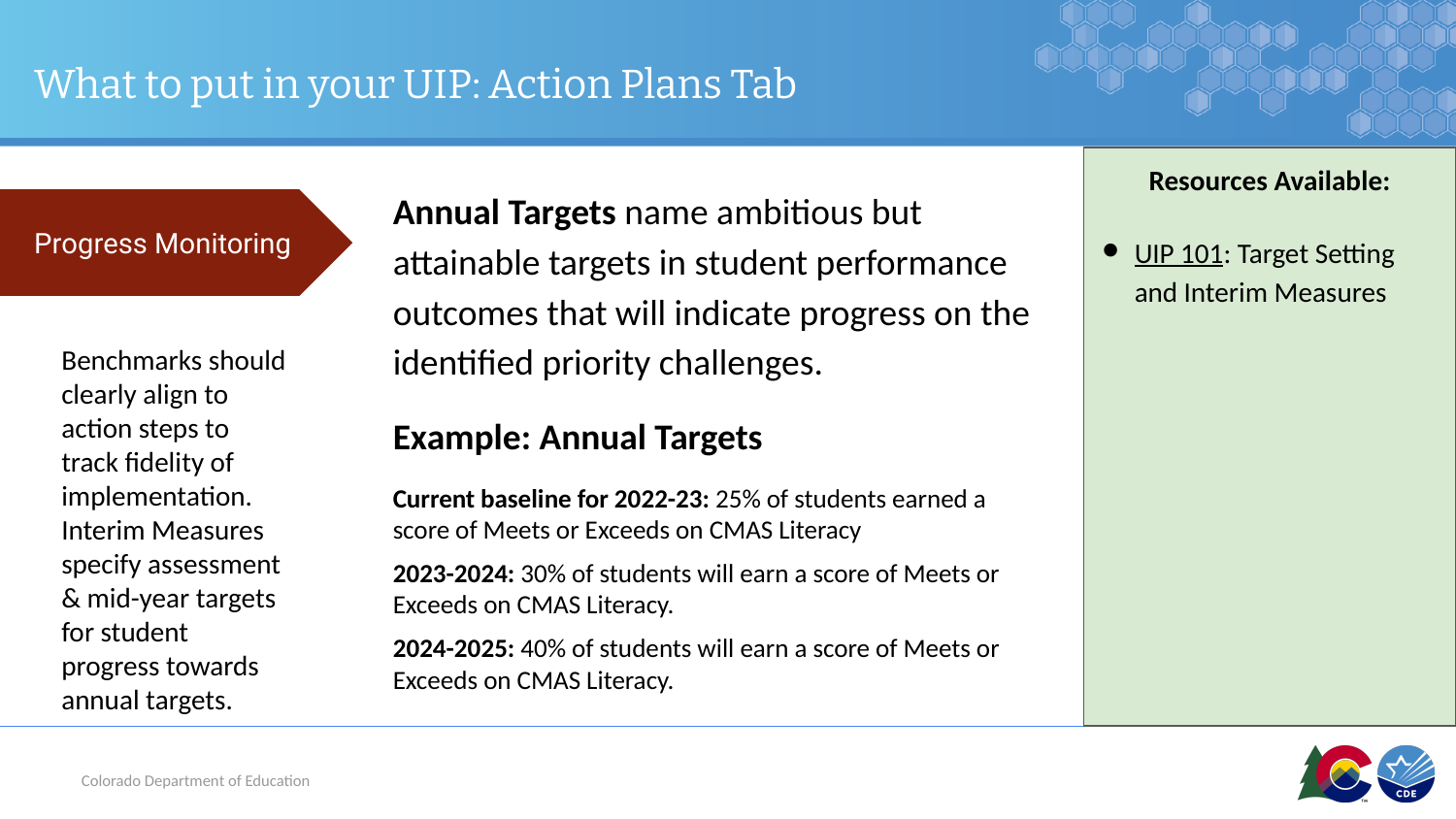

# What to put in your UIP: Action Plans Tab
Resources Available:

UIP 101: Target Setting and Interim Measures
Annual Targets name ambitious but attainable targets in student performance outcomes that will indicate progress on the identified priority challenges.
Example: Annual Targets
Current baseline for 2022-23: 25% of students earned a score of Meets or Exceeds on CMAS Literacy
2023-2024: 30% of students will earn a score of Meets or Exceeds on CMAS Literacy.
2024-2025: 40% of students will earn a score of Meets or Exceeds on CMAS Literacy.
Progress Monitoring
Benchmarks should clearly align to action steps to track fidelity of implementation. Interim Measures specify assessment & mid-year targets for student progress towards annual targets.